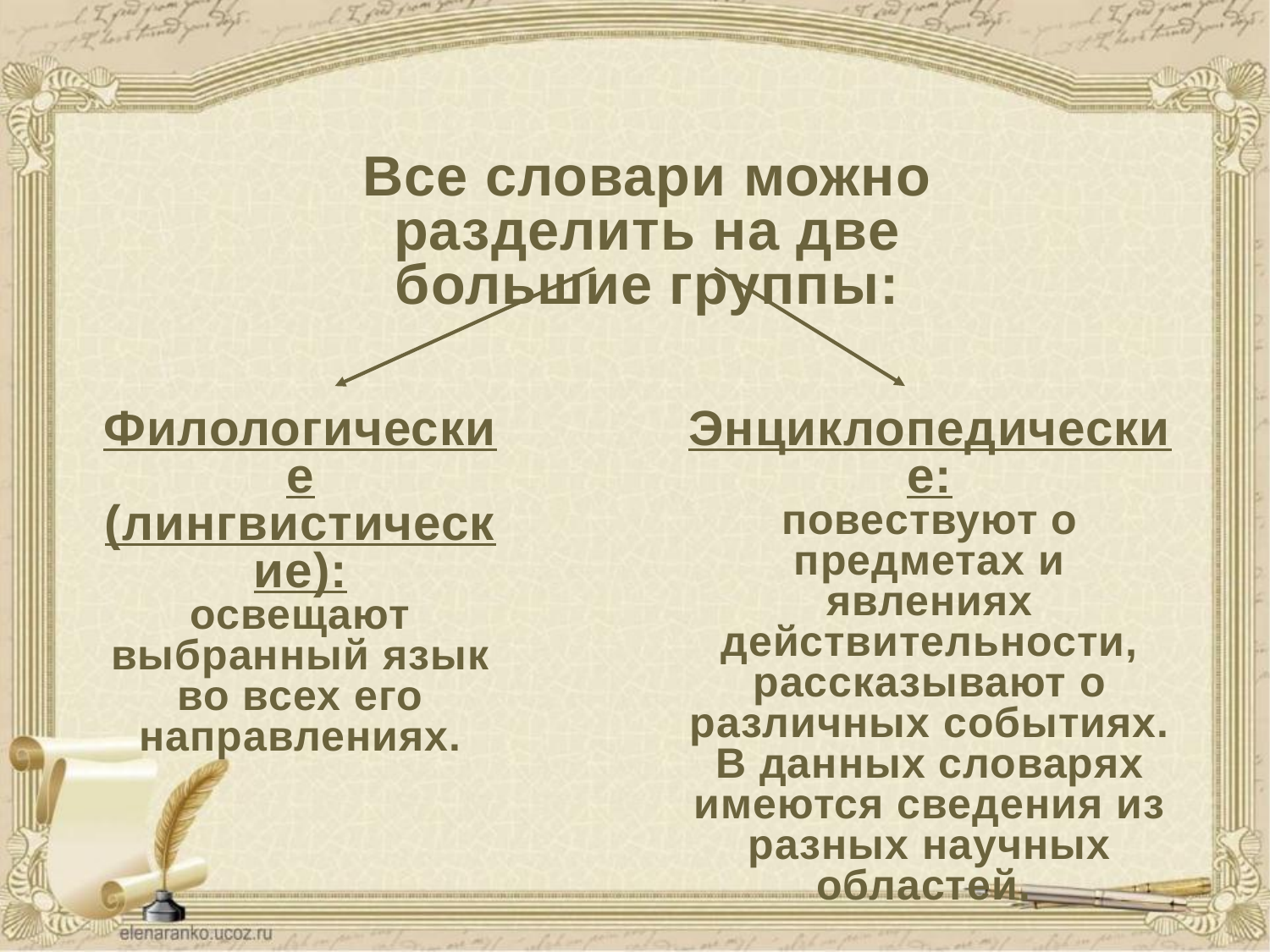

Все словари можно разделить на две большие группы:
Филологические (лингвистические):
освещают выбранный язык во всех его направлениях.
Энциклопедические:
повествуют о предметах и явлениях действительности, рассказывают о различных событиях. В данных словарях имеются сведения из разных научных областей.